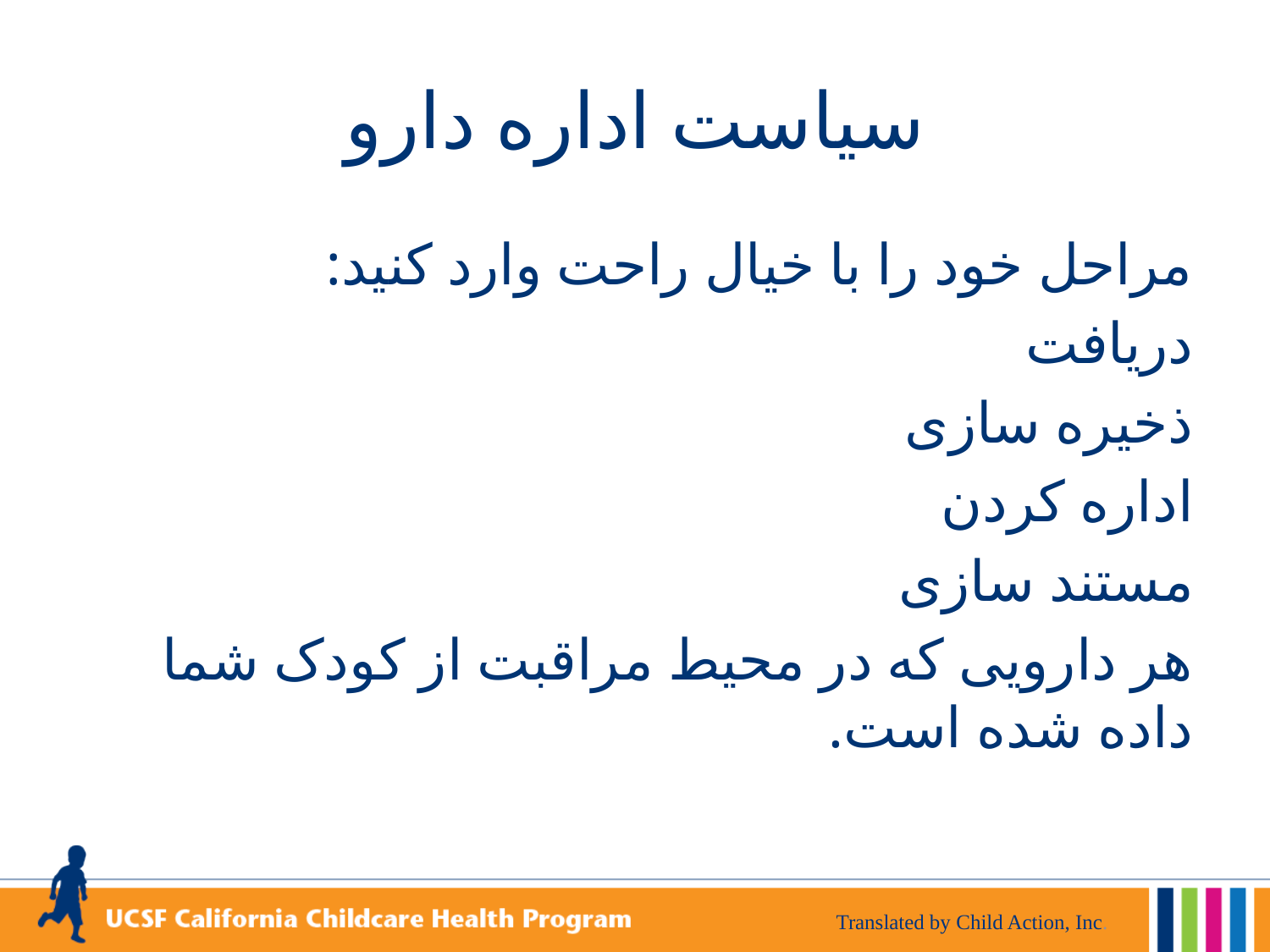

# سیاست اداره دارو
مراحل خود را با خیال راحت وارد کنید:
دریافت
ذخیره سازی
اداره کردن
مستند سازی
هر دارویی که در محیط مراقبت از کودک شما داده شده است.

Translated by Child Action, Inc.